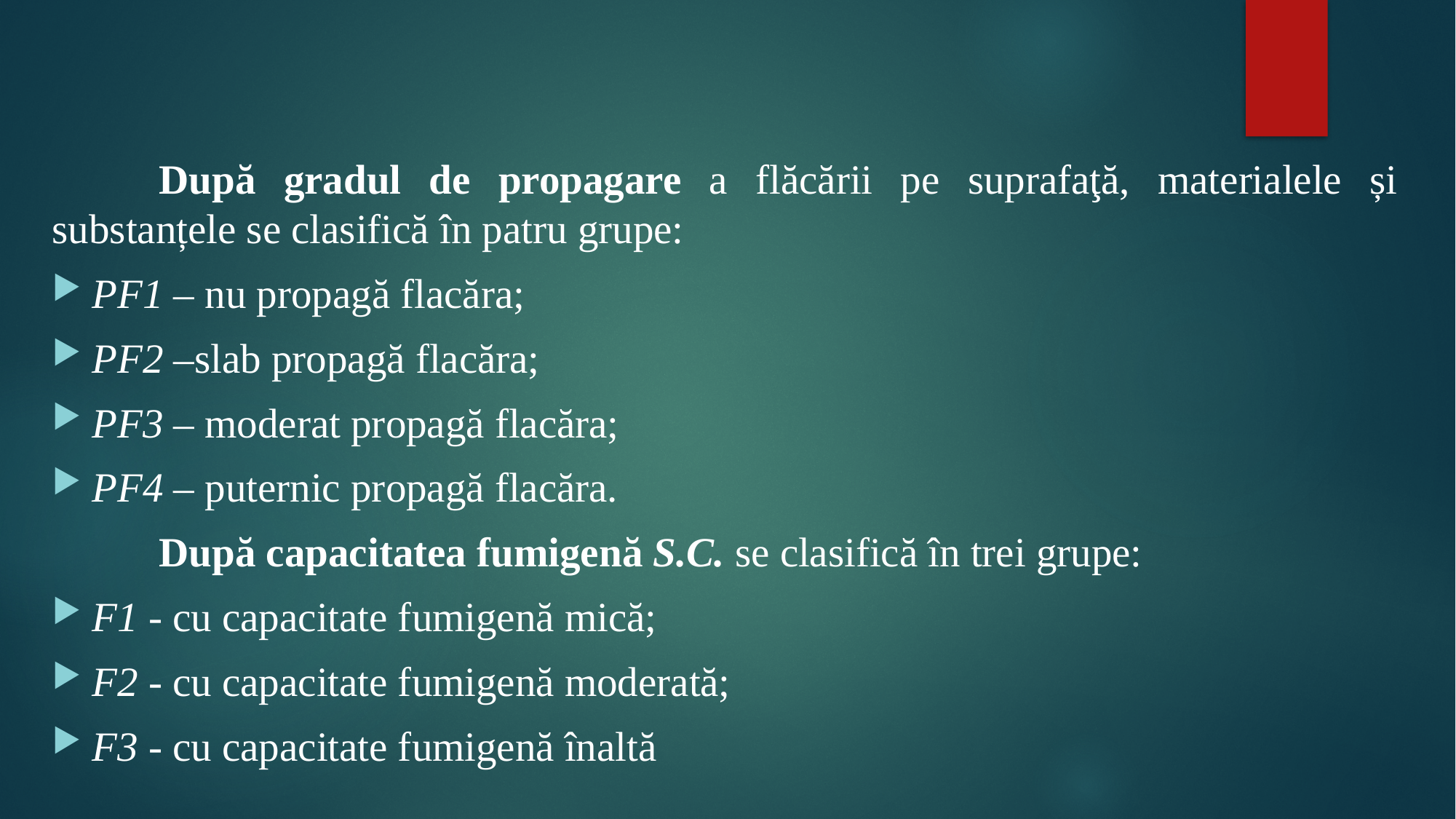

#
	După gradul de propagare a flăcării pe suprafaţă, materialele și substanțele se clasifică în patru grupe:
PF1 – nu propagă flacăra;
PF2 –slab propagă flacăra;
PF3 – moderat propagă flacăra;
PF4 – puternic propagă flacăra.
	După capacitatea fumigenă S.C. se clasifică în trei grupe:
F1 - cu capacitate fumigenă mică;
F2 - cu capacitate fumigenă moderată;
F3 - cu capacitate fumigenă înaltă